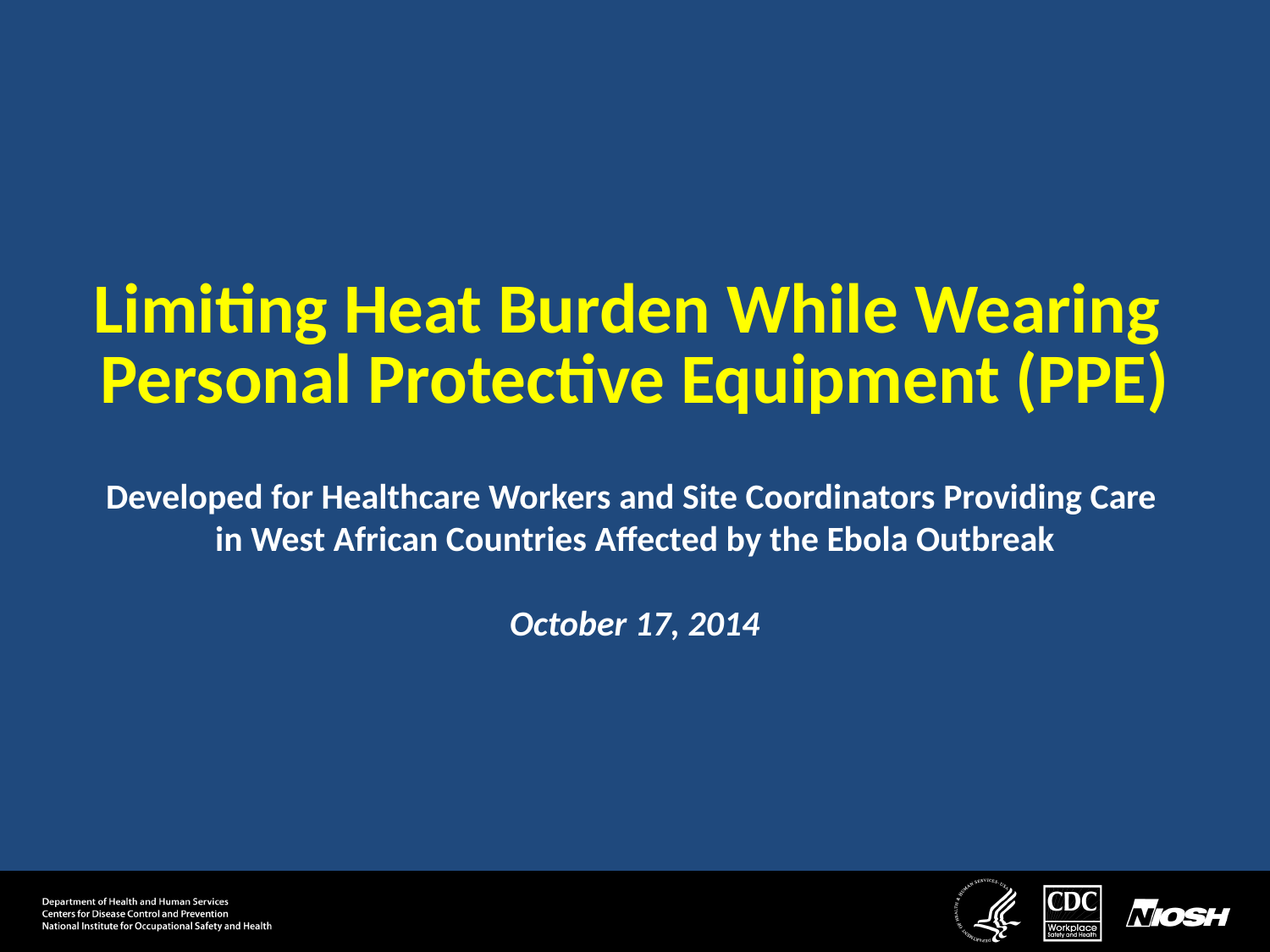

# Limiting Heat Burden While Wearing Personal Protective Equipment (PPE)
Developed for Healthcare Workers and Site Coordinators Providing Care
in West African Countries Affected by the Ebola Outbreak

October 17, 2014